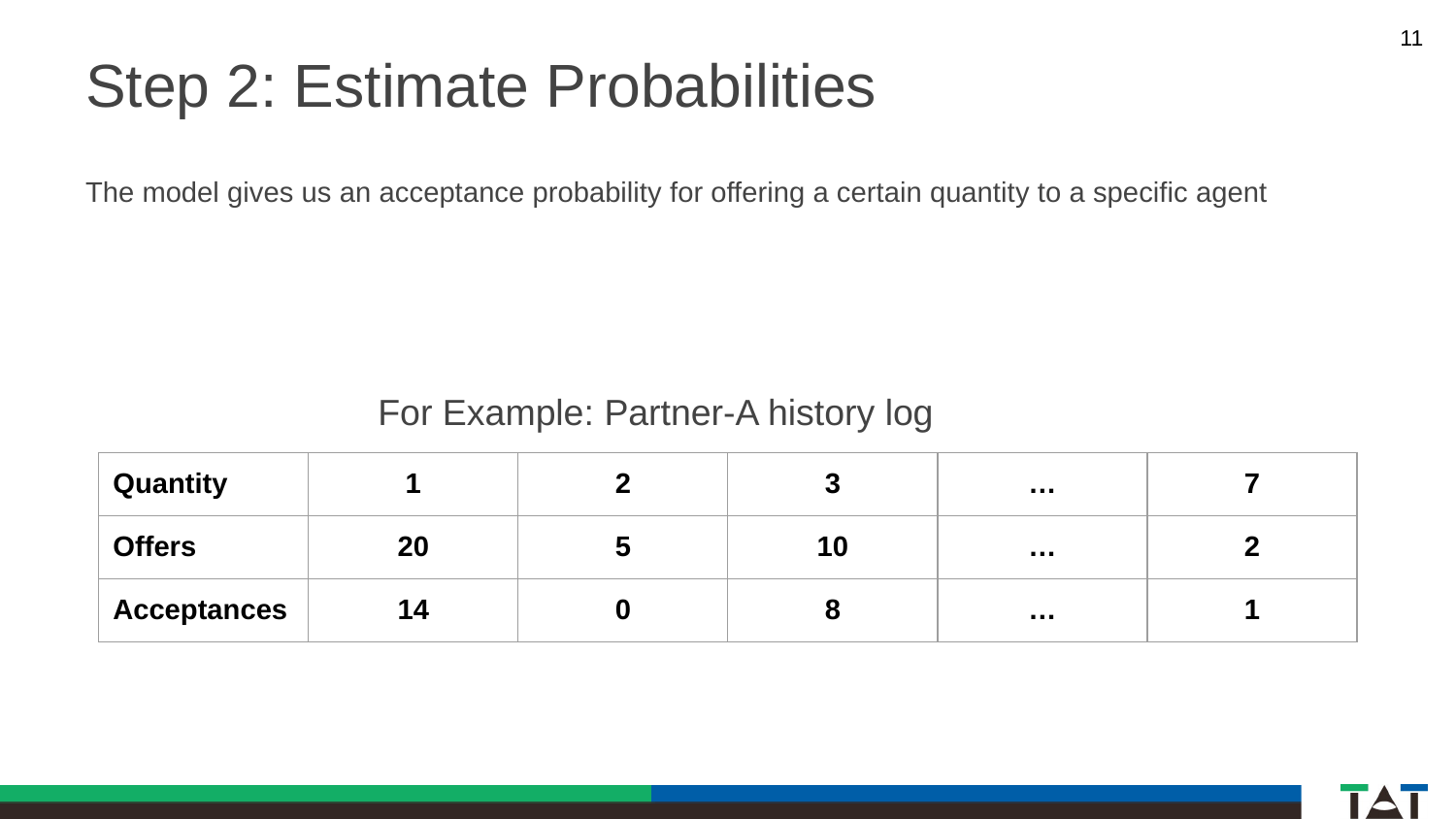

11
# Step 2: Estimate Probabilities
The model gives us an acceptance probability for offering a certain quantity to a specific agent
For Example: Partner-A history log
| Quantity | 1 | 2 | 3 | … | 7 |
| --- | --- | --- | --- | --- | --- |
| Offers | 20 | 5 | 10 | … | 2 |
| Acceptances | 14 | 0 | 8 | … | 1 |